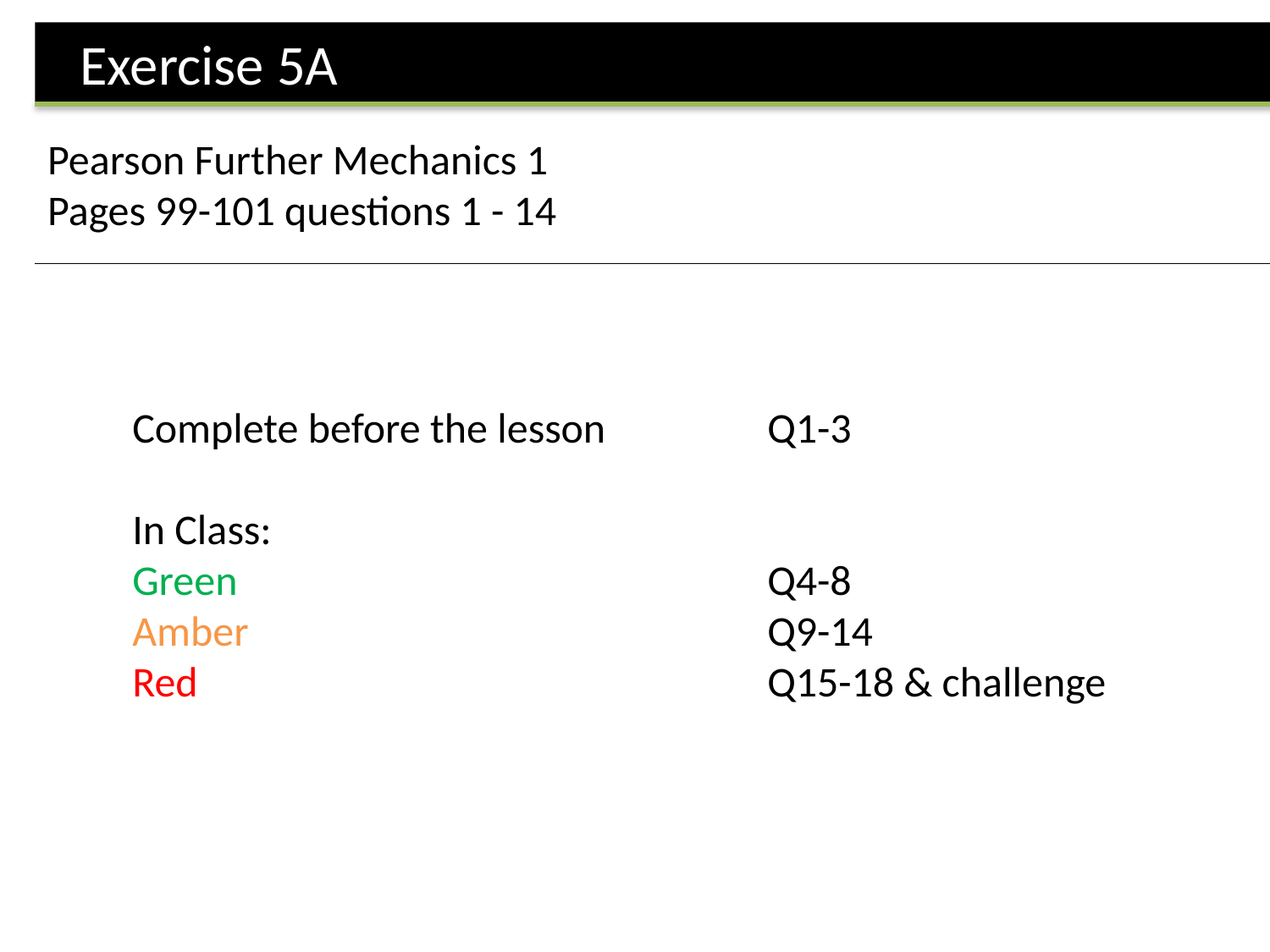

Exercise 5A
Pearson Further Mechanics 1
Pages 99-101 questions 1 - 14
Complete before the lesson		Q1-3

In Class:
Green					Q4-8
Amber 					Q9-14
Red					Q15-18 & challenge